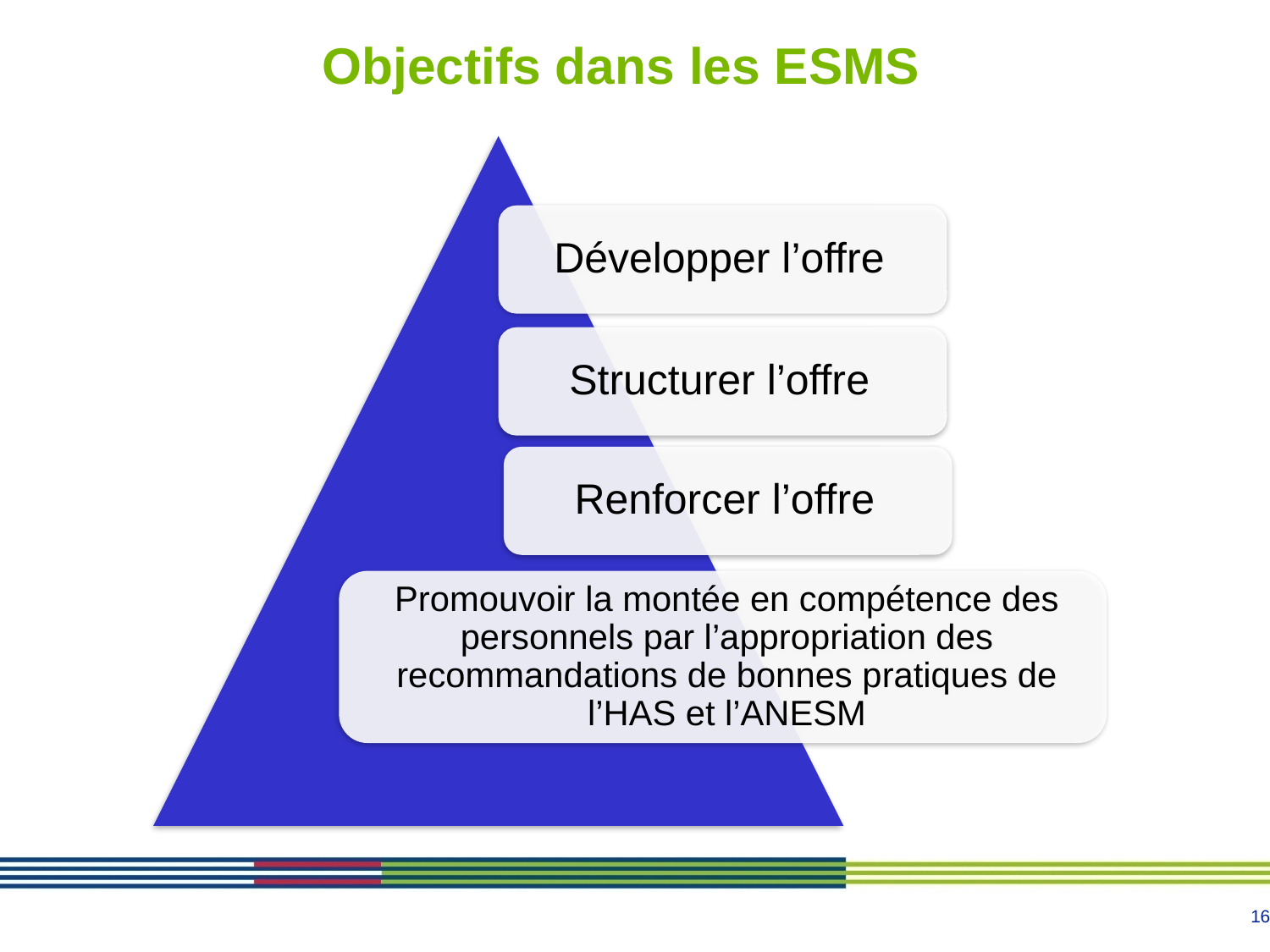

# Objectifs dans les ESMS
Développer l’offre
Structurer l’offre
Renforcer l’offre
Promouvoir la montée en compétence des personnels par l’appropriation des recommandations de bonnes pratiques de l’HAS et l’ANESM